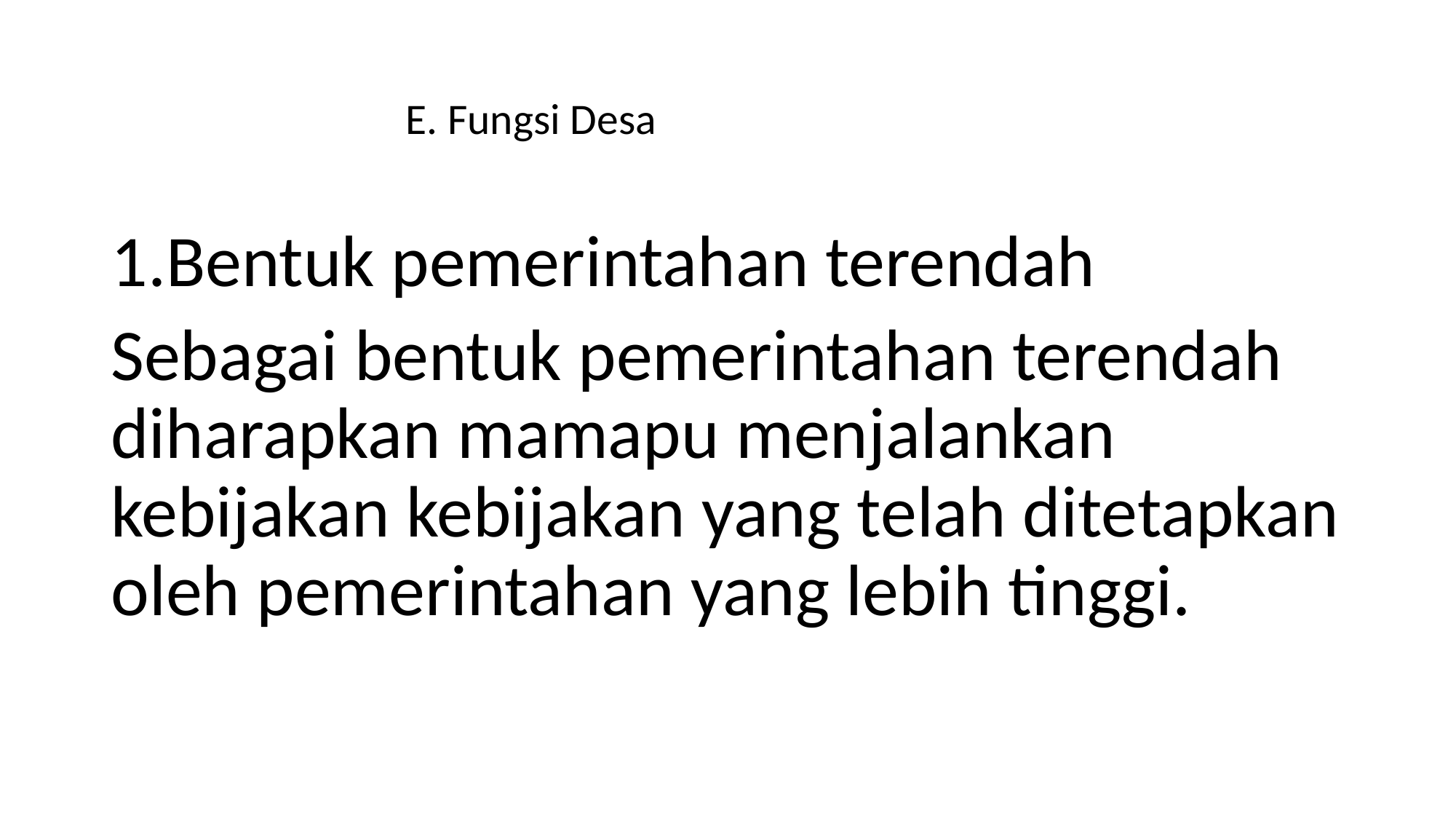

# E. Fungsi Desa
1.Bentuk pemerintahan terendah
Sebagai bentuk pemerintahan terendah diharapkan mamapu menjalankan kebijakan kebijakan yang telah ditetapkan oleh pemerintahan yang lebih tinggi.